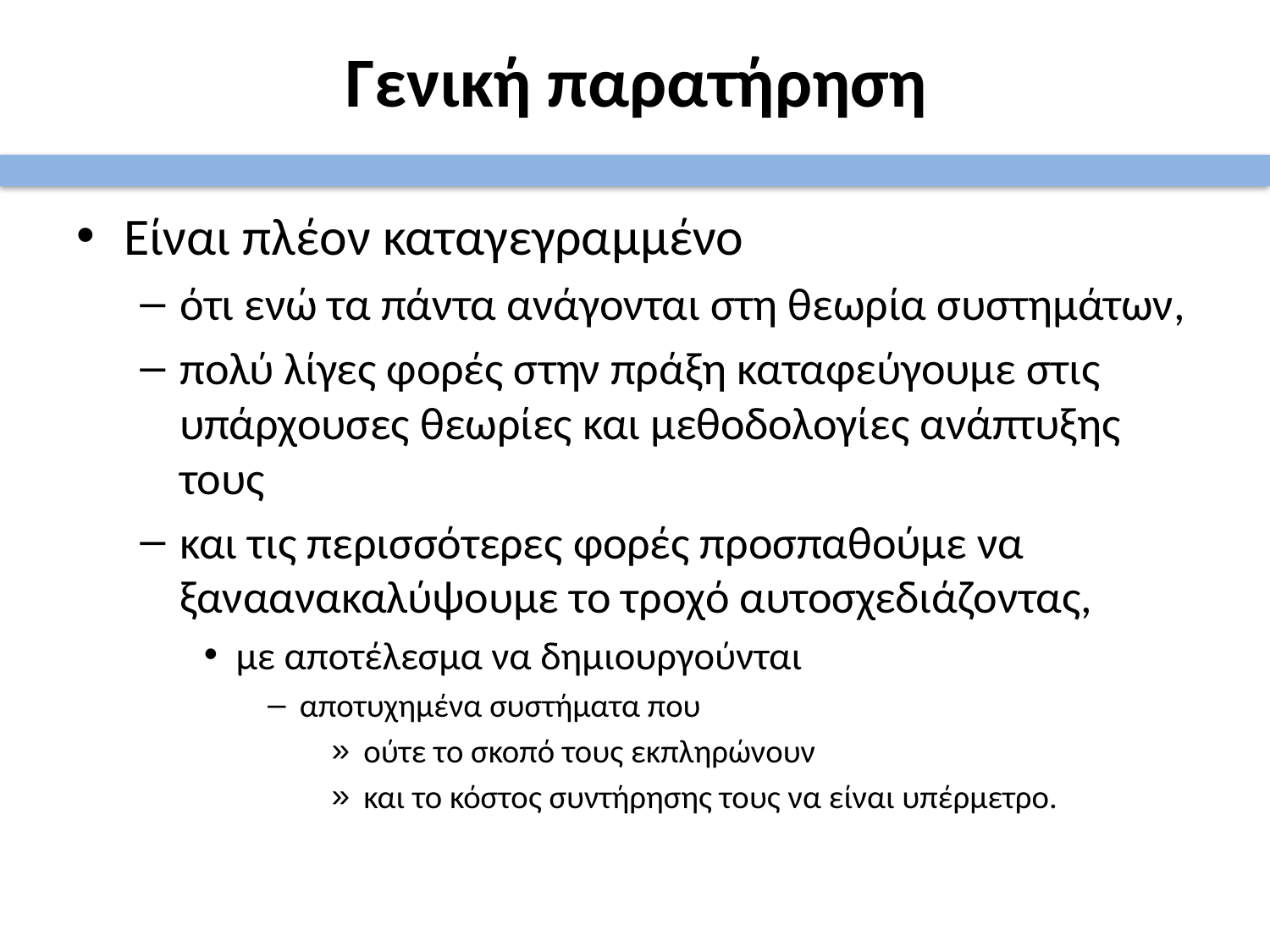

# Γενική παρατήρηση
Είναι πλέον καταγεγραμμένο
ότι ενώ τα πάντα ανάγονται στη θεωρία συστημάτων,
πολύ λίγες φορές στην πράξη καταφεύγουμε στις υπάρχουσες θεωρίες και μεθοδολογίες ανάπτυξης τους
και τις περισσότερες φορές προσπαθούμε να ξαναανακαλύψουμε το τροχό αυτοσχεδιάζοντας,
με αποτέλεσμα να δημιουργούνται
αποτυχημένα συστήματα που
ούτε το σκοπό τους εκπληρώνουν
και το κόστος συντήρησης τους να είναι υπέρμετρο.